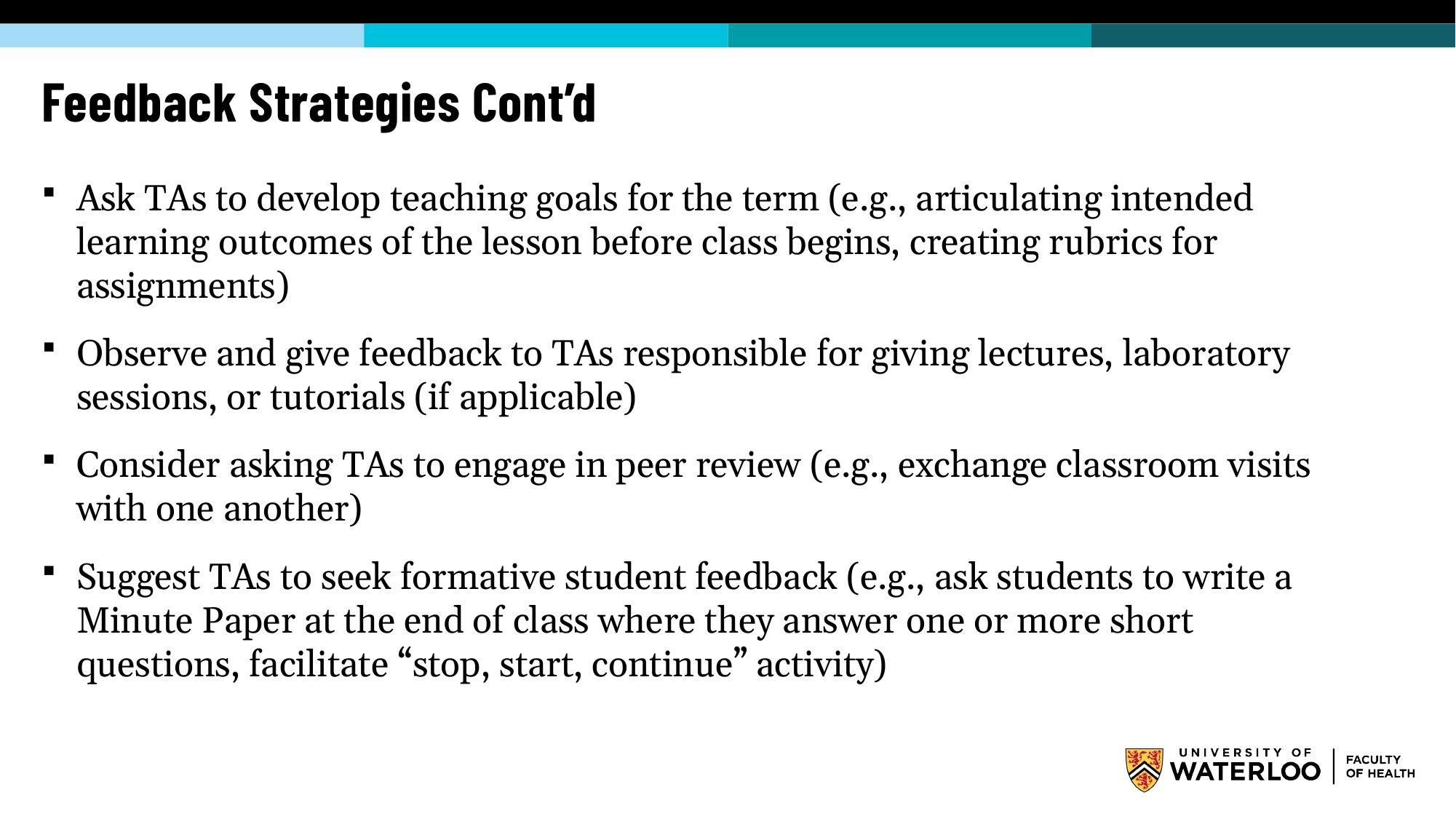

# Feedback Strategies Cont’d
Ask TAs to develop teaching goals for the term (e.g., articulating intended learning outcomes of the lesson before class begins, creating rubrics for assignments)
Observe and give feedback to TAs responsible for giving lectures, laboratory sessions, or tutorials (if applicable)
Consider asking TAs to engage in peer review (e.g., exchange classroom visits with one another)
Suggest TAs to seek formative student feedback (e.g., ask students to write a Minute Paper at the end of class where they answer one or more short questions, facilitate “stop, start, continue” activity)